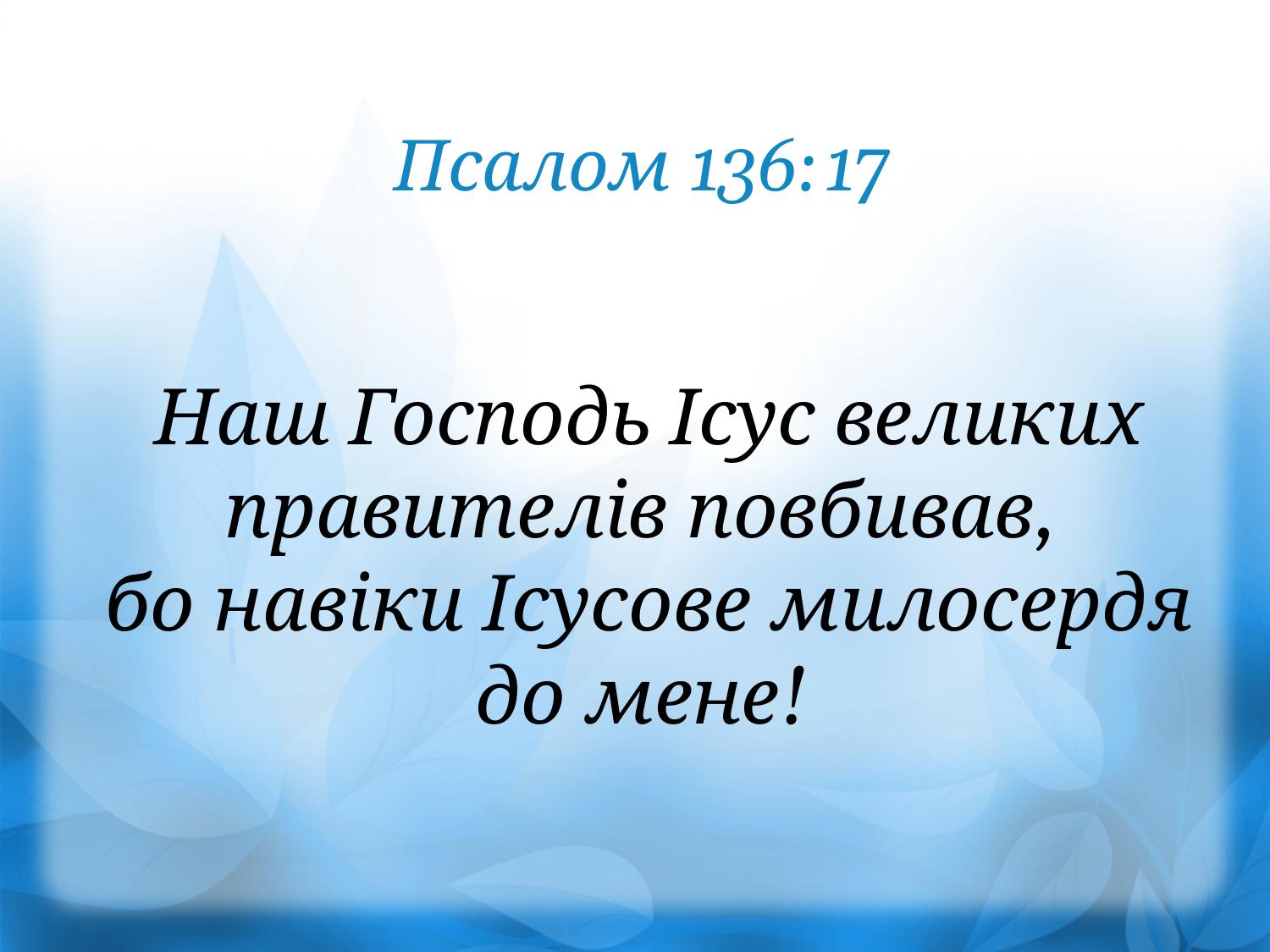

Псалом 136:17

Наш Господь Ісус великих правителів повбивав,
бо навіки Ісусове милосердя до мене!